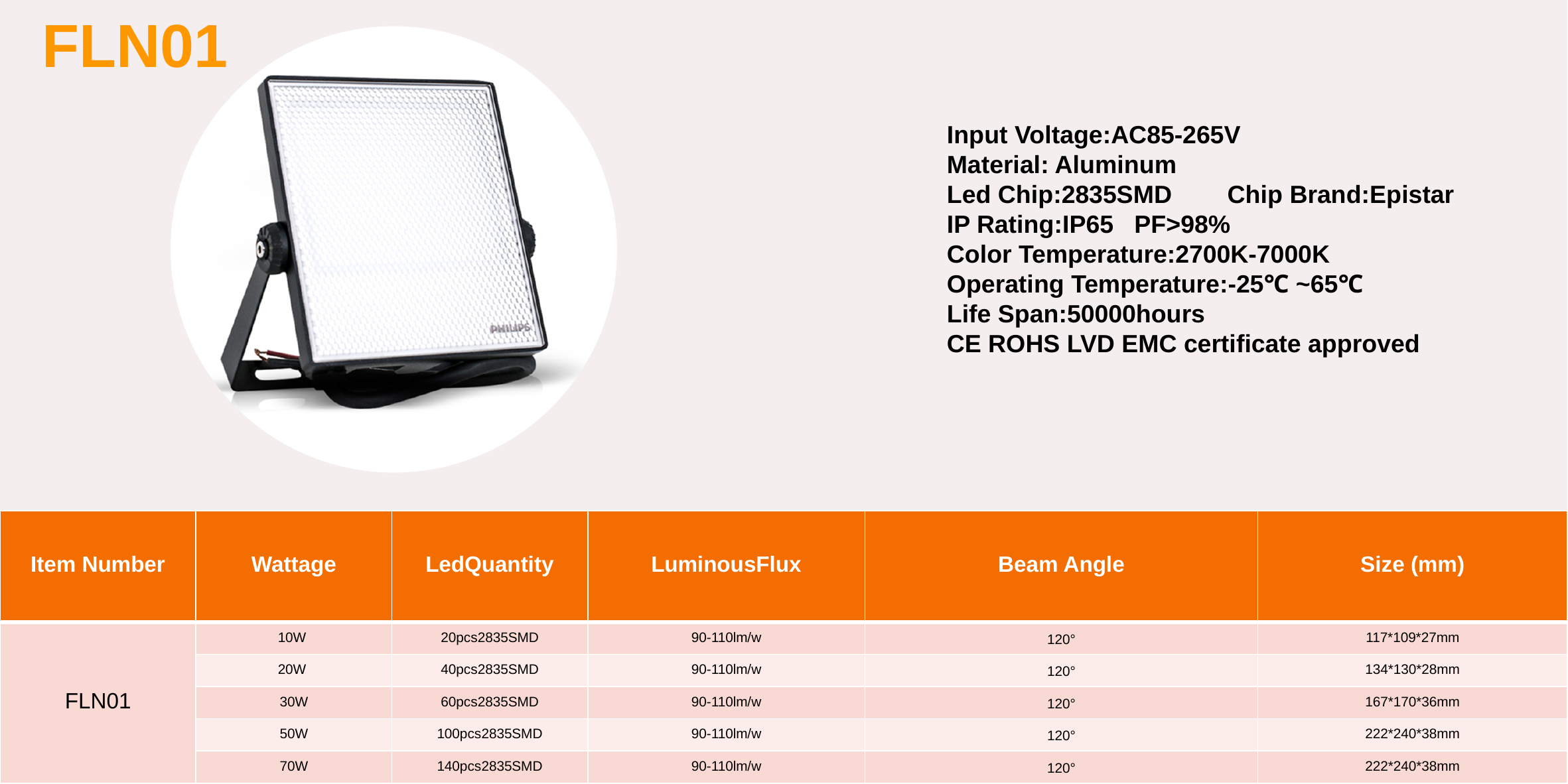

FLN01

Input Voltage:AC85-265V
Material: Aluminum
Led Chip:2835SMD        Chip Brand:Epistar
IP Rating:IP65   PF>98%
Color Temperature:2700K-7000K
Operating Temperature:-25℃ ~65℃
Life Span:50000hours
CE ROHS LVD EMC certificate approved
| Item Number | Wattage | LedQuantity | LuminousFlux | Beam Angle | Size (mm) |
| --- | --- | --- | --- | --- | --- |
| FLN01 | 10W | 20pcs2835SMD | 90-110lm/w | 120° | 117\*109\*27mm |
|  | 20W | 40pcs2835SMD | 90-110lm/w | 120° | 134\*130\*28mm |
|  | 30W | 60pcs2835SMD | 90-110lm/w | 120° | 167\*170\*36mm |
|  | 50W | 100pcs2835SMD | 90-110lm/w | 120° | 222\*240\*38mm |
|  | 70W | 140pcs2835SMD | 90-110lm/w | 120° | 222\*240\*38mm |
| Modern Ceiling Light Material:Iron base+ PMMA Cover Input Voltage:AC85-265V Led Chip:2835SMD IP Rating:IP44 CRI>80 PF>0.9 Color Temperature:3000K/4500K/6000K Operating Temperature:-25℃ ~50℃ Life Span:50000hours Certificate:CE ROHS |  |  |  |  |  |  |
| --- | --- | --- | --- | --- | --- | --- |
| Item Number | Wattage | LedQuantity | LuminousFlux | Beam Angle | Size (mm) | WIFI Control Remte control Switch control Dimmer control |
| CL-N00 | 24W | 48pcs2835SMD | 1920-2160lm | 120° | 350mm | Yes |
|  | 36W | 72pcs2835SMD | 2880-3240lm | 120° | 400mm |  |
|  | 40W | 80pcs2835SMD | 3200-3600lm | 120° | 450mm |  |
| Modern Ceiling Light Material:Iron base+ PMMA Cover Input Voltage:AC85-265V Led Chip:2835SMD IP Rating:IP44 CRI>80 PF>0.9 Color Temperature:3000K/4500K/6000K Operating Temperature:-25℃ ~50℃ Life Span:50000hours Certificate:CE ROHS |  |  |  |  |  |  |
| --- | --- | --- | --- | --- | --- | --- |
| Item Number | Wattage | LedQuantity | LuminousFlux | Beam Angle | Size (mm) | WIFI Control Remte control Switch control Dimmer control |
| CL-N00 | 24W | 48pcs2835SMD | 1920-2160lm | 120° | 350mm | Yes |
|  | 36W | 72pcs2835SMD | 2880-3240lm | 120° | 400mm |  |
|  | 40W | 80pcs2835SMD | 3200-3600lm | 120° | 450mm |  |
| Modern Ceiling Light Material:Iron base+ PMMA Cover Input Voltage:AC85-265V Led Chip:2835SMD IP Rating:IP44 CRI>80 PF>0.9 Color Temperature:3000K/4500K/6000K Operating Temperature:-25℃ ~50℃ Life Span:50000hours Certificate:CE ROHS |  |  |  |  |  |  |
| --- | --- | --- | --- | --- | --- | --- |
| Item Number | Wattage | LedQuantity | LuminousFlux | Beam Angle | Size (mm) | WIFI Control Remte control Switch control Dimmer control |
| CL-N00 | 24W | 48pcs2835SMD | 1920-2160lm | 120° | 350mm | Yes |
|  | 36W | 72pcs2835SMD | 2880-3240lm | 120° | 400mm |  |
|  | 40W | 80pcs2835SMD | 3200-3600lm | 120° | 450mm |  |
| Modern Ceiling Light Material:Iron base+ PMMA Cover Input Voltage:AC85-265V Led Chip:2835SMD IP Rating:IP44 CRI>80 PF>0.9 Color Temperature:3000K/4500K/6000K Operating Temperature:-25℃ ~50℃ Life Span:50000hours Certificate:CE ROHS |  |  |  |  |  |  |
| --- | --- | --- | --- | --- | --- | --- |
| Item Number | Wattage | LedQuantity | LuminousFlux | Beam Angle | Size (mm) | WIFI Control Remte control Switch control Dimmer control |
| CL-N00 | 24W | 48pcs2835SMD | 1920-2160lm | 120° | 350mm | Yes |
|  | 36W | 72pcs2835SMD | 2880-3240lm | 120° | 400mm |  |
|  | 40W | 80pcs2835SMD | 3200-3600lm | 120° | 450mm |  |